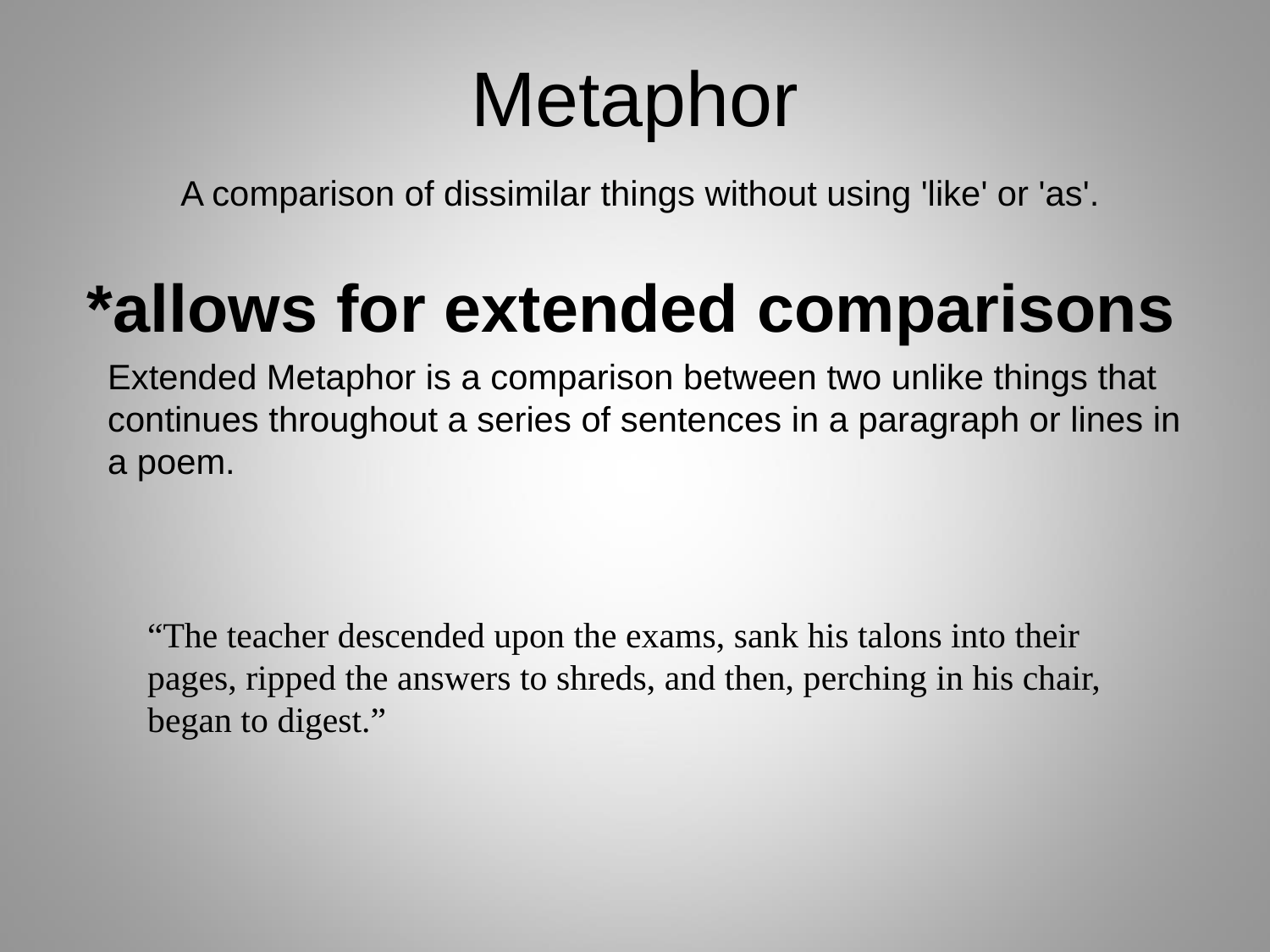

# Metaphor
A comparison of dissimilar things without using 'like' or 'as'.
*allows for extended comparisons
Extended Metaphor is a comparison between two unlike things that continues throughout a series of sentences in a paragraph or lines in a poem.
“The teacher descended upon the exams, sank his talons into their pages, ripped the answers to shreds, and then, perching in his chair, began to digest.”